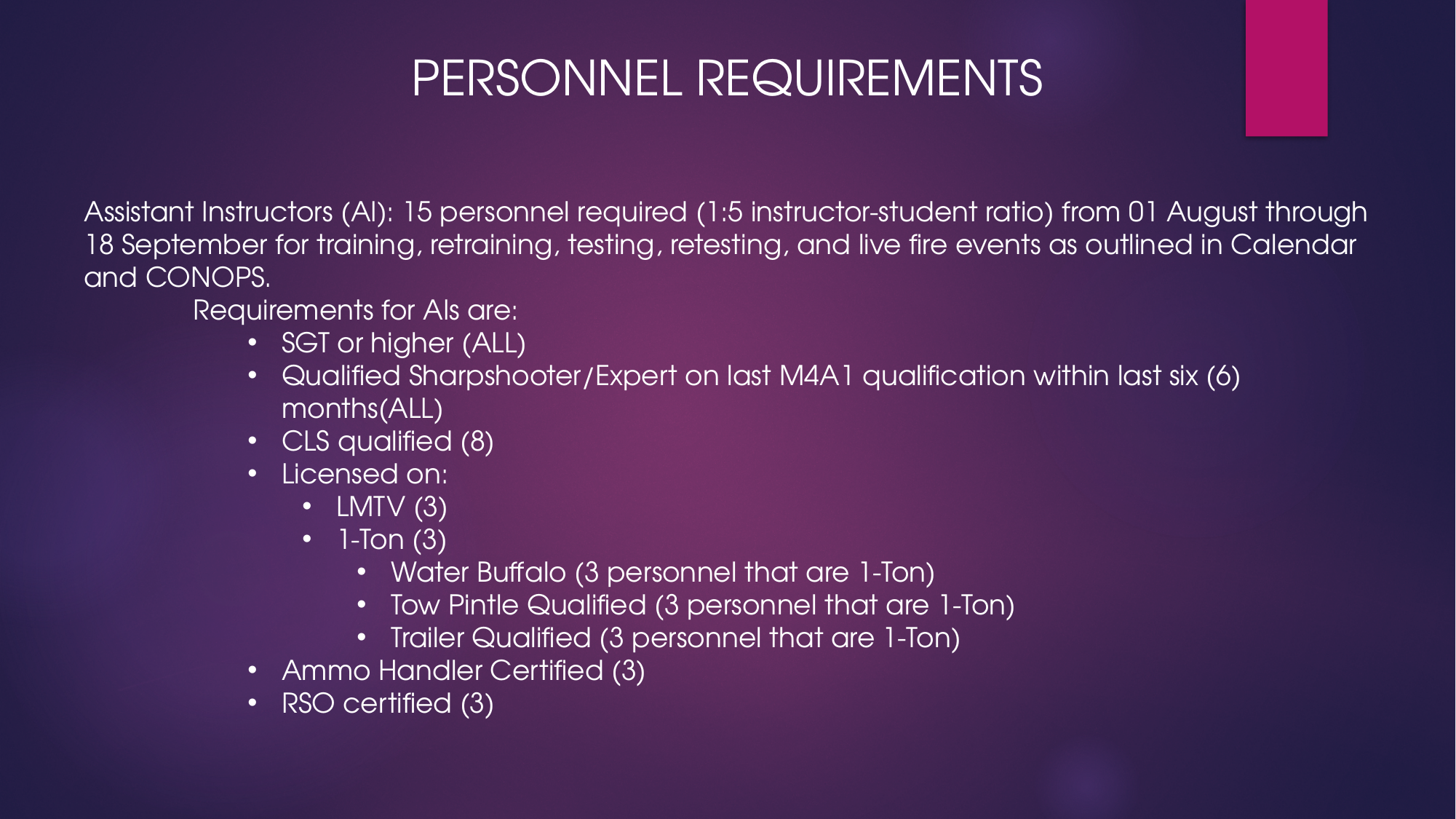

PERSONNEL REQUIREMENTS
Assistant Instructors (AI): 15 personnel required (1:5 instructor-student ratio) from 01 August through 18 September for training, retraining, testing, retesting, and live fire events as outlined in Calendar and CONOPS.
	Requirements for AIs are:
SGT or higher (ALL)
Qualified Sharpshooter/Expert on last M4A1 qualification within last six (6) months(ALL)
CLS qualified (8)
Licensed on:
LMTV (3)
1-Ton (3)
Water Buffalo (3 personnel that are 1-Ton)
Tow Pintle Qualified (3 personnel that are 1-Ton)
Trailer Qualified (3 personnel that are 1-Ton)
Ammo Handler Certified (3)
RSO certified (3)